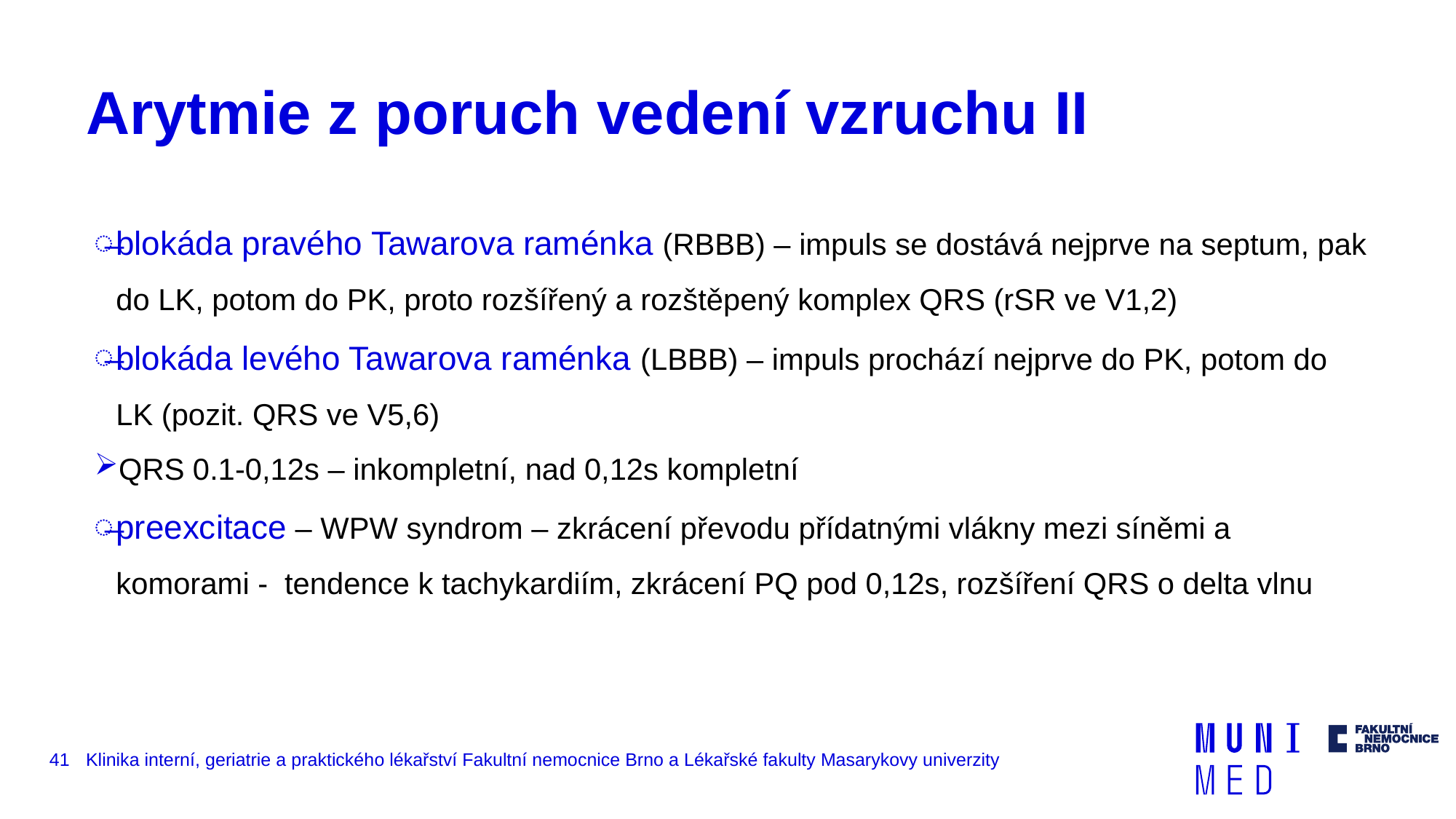

# Arytmie z poruch vedení vzruchu II
blokáda pravého Tawarova raménka (RBBB) – impuls se dostává nejprve na septum, pak do LK, potom do PK, proto rozšířený a rozštěpený komplex QRS (rSR ve V1,2)
blokáda levého Tawarova raménka (LBBB) – impuls prochází nejprve do PK, potom do LK (pozit. QRS ve V5,6)
QRS 0.1-0,12s – inkompletní, nad 0,12s kompletní
preexcitace – WPW syndrom – zkrácení převodu přídatnými vlákny mezi síněmi a komorami -  tendence k tachykardiím, zkrácení PQ pod 0,12s, rozšíření QRS o delta vlnu
41
Klinika interní, geriatrie a praktického lékařství Fakultní nemocnice Brno a Lékařské fakulty Masarykovy univerzity